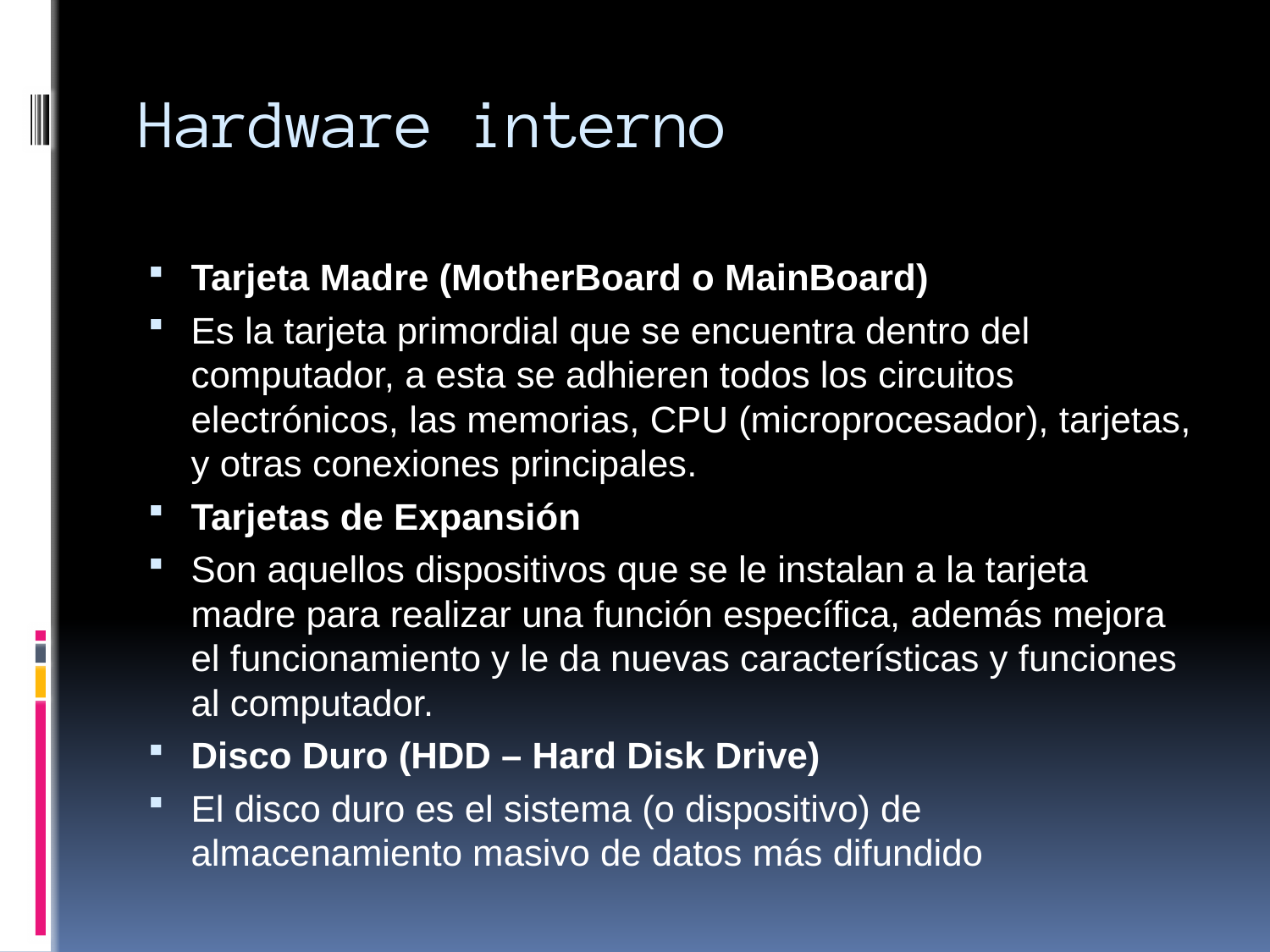

# Hardware interno
Tarjeta Madre (MotherBoard o MainBoard)
Es la tarjeta primordial que se encuentra dentro del computador, a esta se adhieren todos los circuitos electrónicos, las memorias, CPU (microprocesador), tarjetas, y otras conexiones principales.
Tarjetas de Expansión
Son aquellos dispositivos que se le instalan a la tarjeta madre para realizar una función específica, además mejora el funcionamiento y le da nuevas características y funciones al computador.
Disco Duro (HDD – Hard Disk Drive)
El disco duro es el sistema (o dispositivo) de almacenamiento masivo de datos más difundido